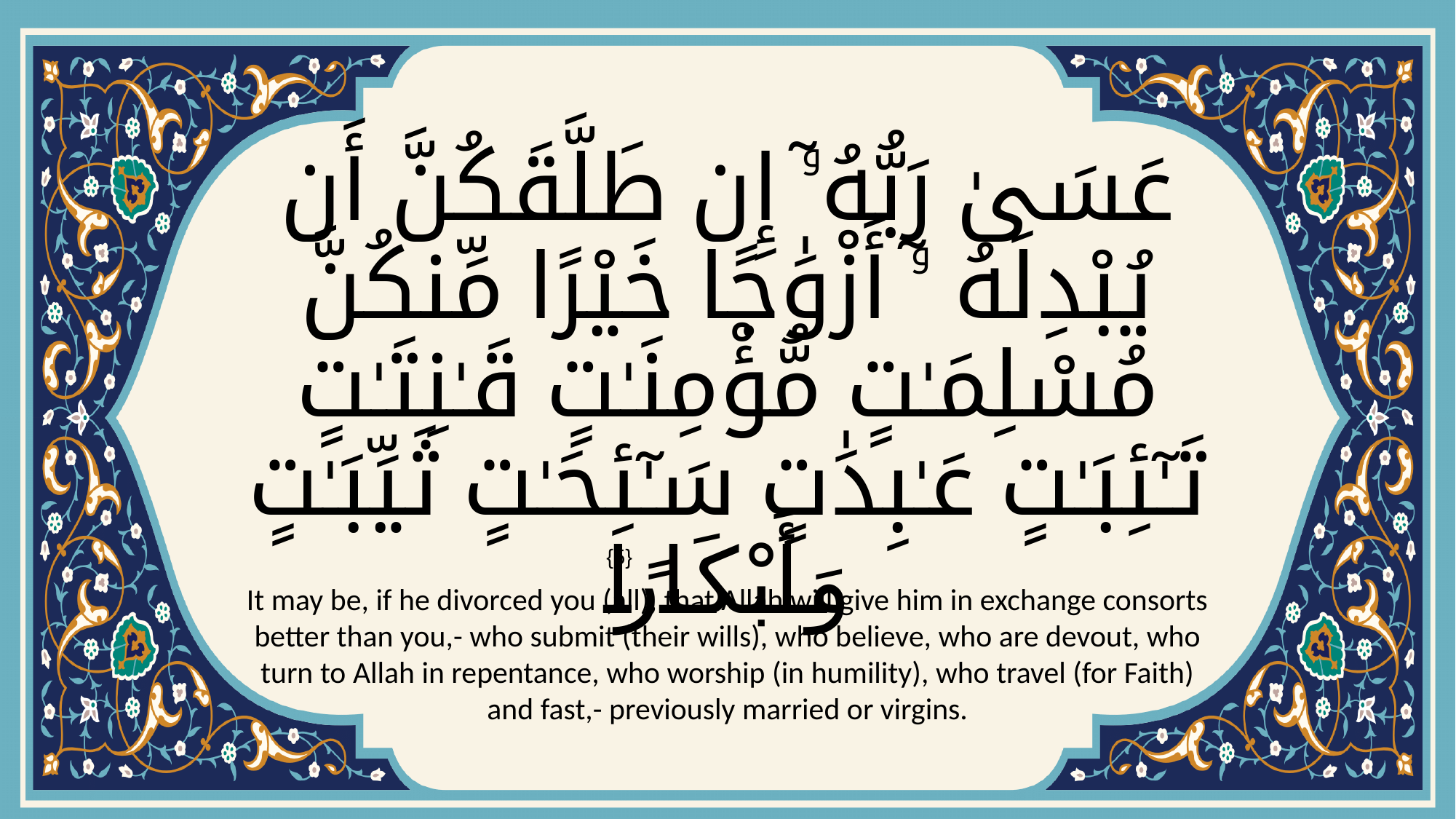

# عَسَىٰ رَبُّهُۥٓ إِن طَلَّقَكُنَّ أَن يُبْدِلَهُ ۥٓ أَزْوَٰجًا خَيْرًا مِّنكُنَّ مُسْلِمَـٰتٍ مُّؤْمِنَـٰتٍ قَـٰنِتَـٰتٍ تَـٰٓئِبَـٰتٍ عَـٰبِدَٰتٍ سَـٰٓئِحَـٰتٍ ثَيِّبَـٰتٍ وَأَبْكَارًا
{5}
It may be, if he divorced you (all), that Allah will give him in exchange consorts better than you,- who submit (their wills), who believe, who are devout, who turn to Allah in repentance, who worship (in humility), who travel (for Faith) and fast,- previously married or virgins.